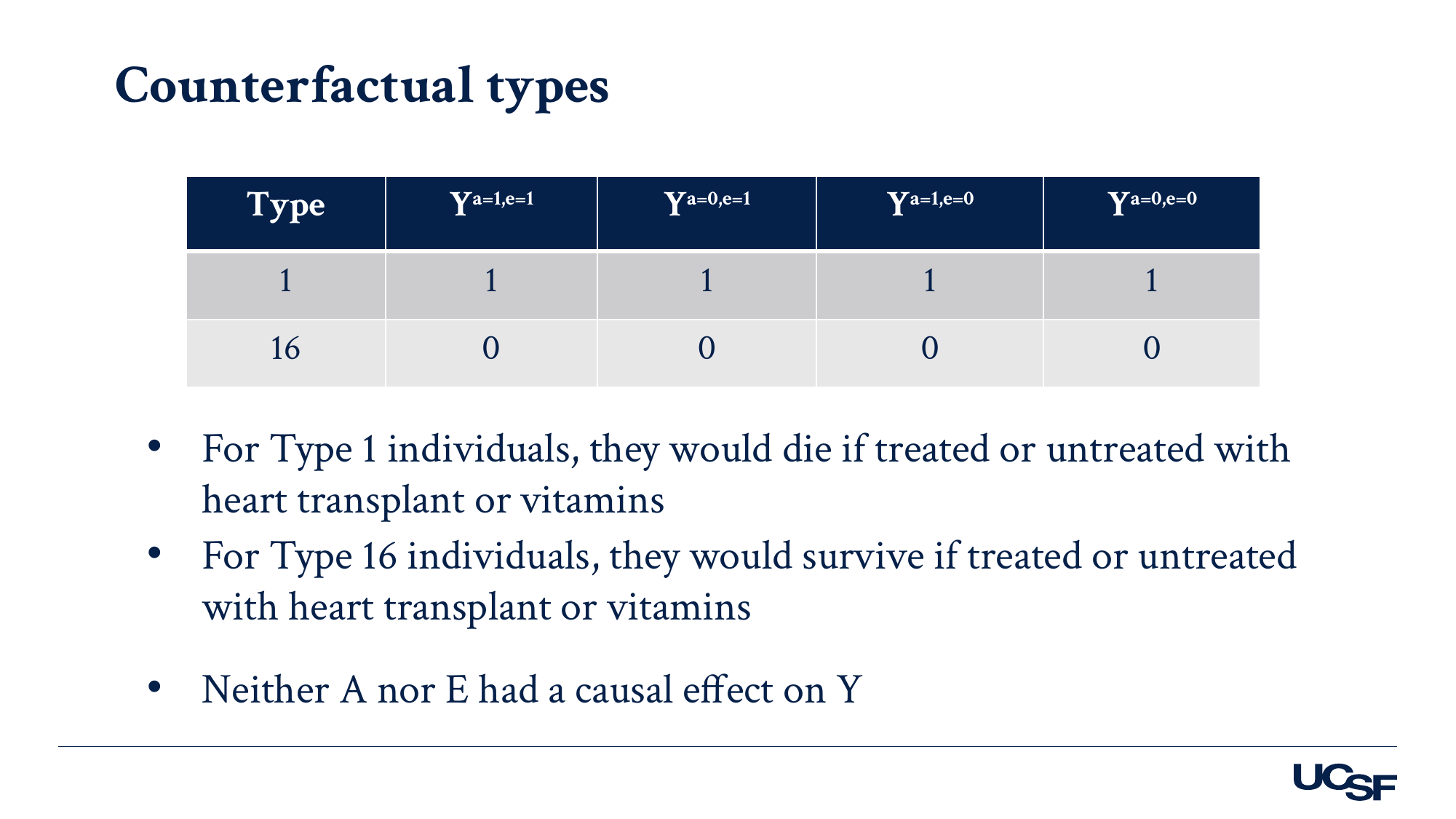

# Counterfactual types
| Type | Ya=1,e=1 | Ya=0,e=1 | Ya=1,e=0 | Ya=0,e=0 |
| --- | --- | --- | --- | --- |
| 1 | 1 | 1 | 1 | 1 |
| 16 | 0 | 0 | 0 | 0 |
For Type 1 individuals, they would die if treated or untreated with heart transplant or vitamins
For Type 16 individuals, they would survive if treated or untreated with heart transplant or vitamins
Neither A nor E had a causal effect on Y